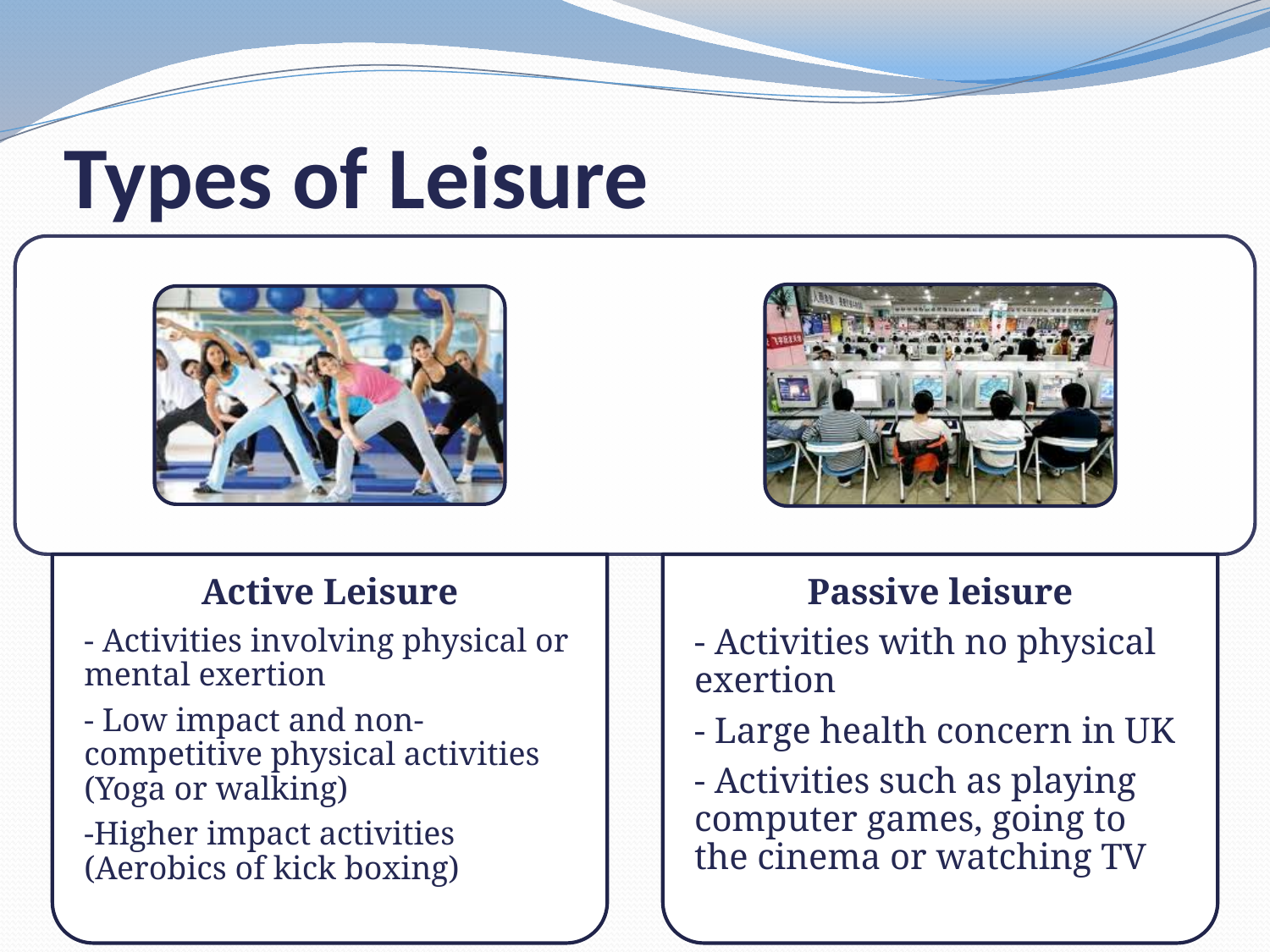

# Types of Leisure
Active Leisure
- Activities involving physical or mental exertion
- Low impact and non-competitive physical activities (Yoga or walking)
-Higher impact activities (Aerobics of kick boxing)
Passive leisure
- Activities with no physical exertion
- Large health concern in UK
- Activities such as playing computer games, going to the cinema or watching TV